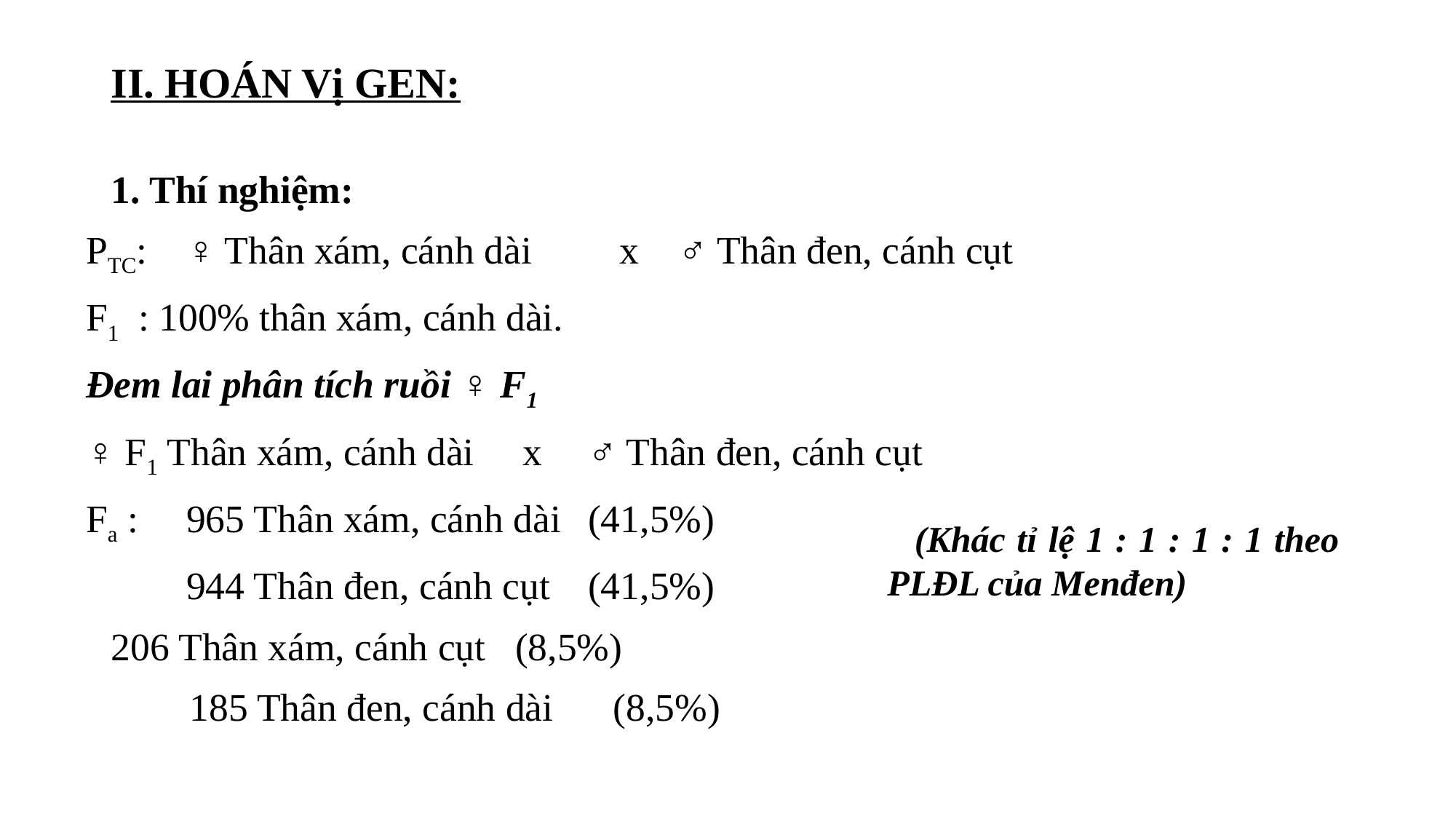

# II. HOÁN Vị GEN:
1. Thí nghiệm:
PTC: 	♀ Thân xám, cánh dài         x    ♂ Thân đen, cánh cụt
F1  : 100% thân xám, cánh dài.
Đem lai phân tích ruồi ♀ F1
♀ F1 Thân xám, cánh dài     x 	♂ Thân đen, cánh cụt
Fa : 	965 Thân xám, cánh dài  	(41,5%)
  	944 Thân đen, cánh cụt 	(41,5%)
	206 Thân xám, cánh cụt   (8,5%)
        185 Thân đen, cánh dài 	(8,5%)

(Khác tỉ lệ 1 : 1 : 1 : 1 theo PLĐL của Menđen)